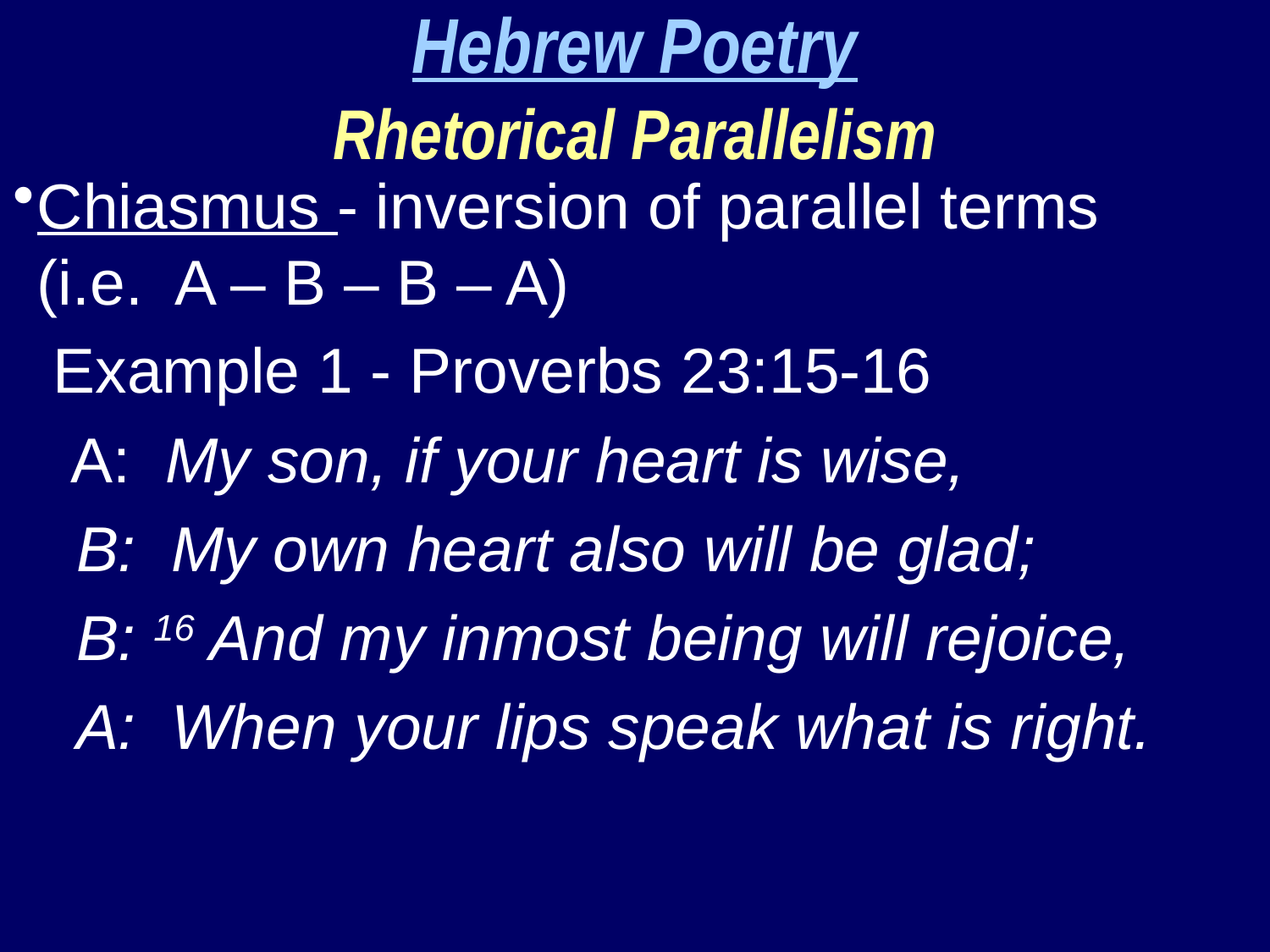

Hebrew Poetry
Rhetorical Parallelism
Chiasmus - inversion of parallel terms 	(i.e.  A – B – B – A)
Example 1 - Proverbs 23:15-16
 A:  My son, if your heart is wise,
	B:  My own heart also will be glad;
	B: 16 And my inmost being will rejoice,
	A:  When your lips speak what is right.